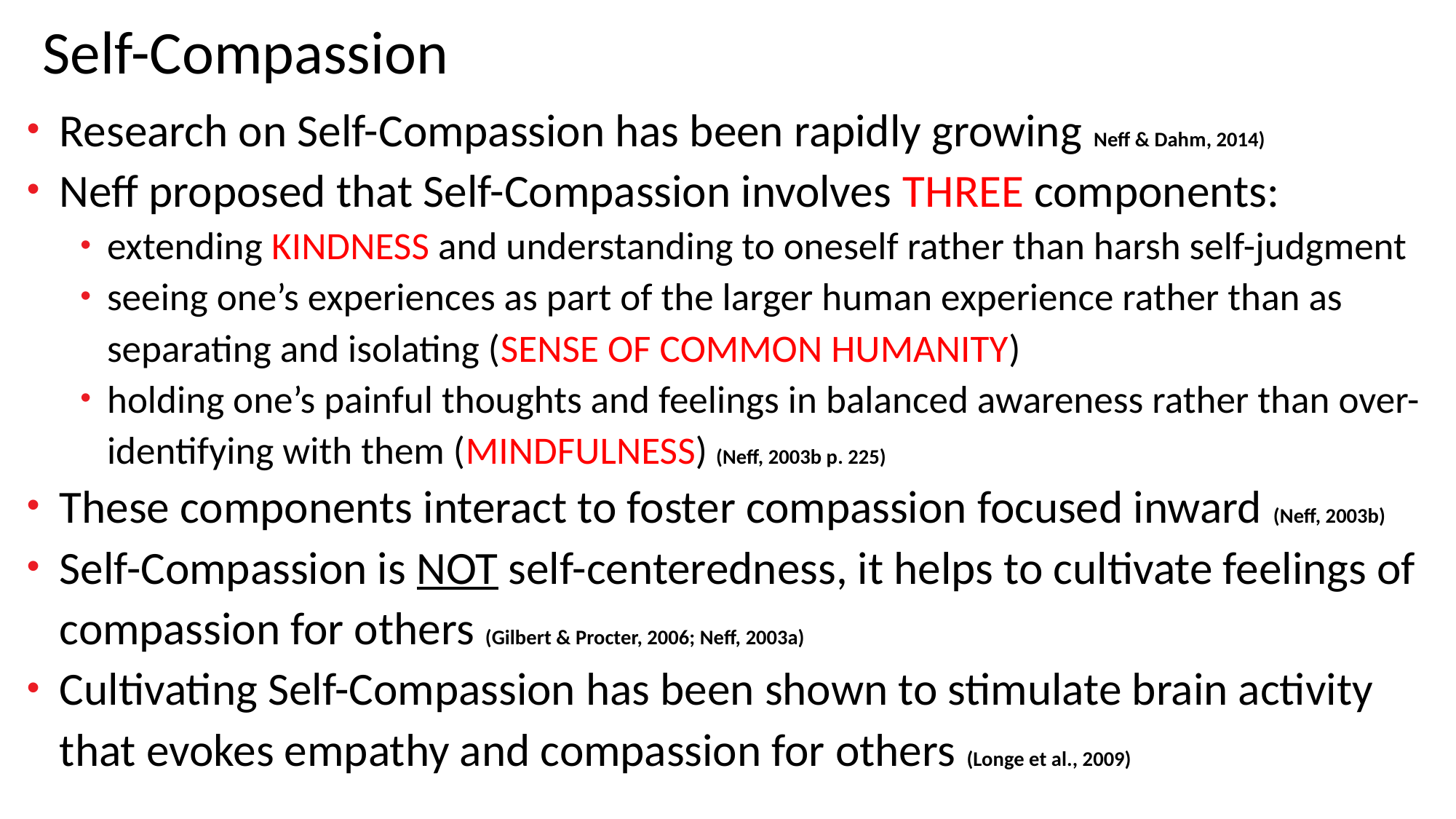

# Self-Compassion
Research on Self-Compassion has been rapidly growing Neff & Dahm, 2014)
Neff proposed that Self-Compassion involves THREE components:
extending KINDNESS and understanding to oneself rather than harsh self-judgment
seeing one’s experiences as part of the larger human experience rather than as separating and isolating (SENSE OF COMMON HUMANITY)
holding one’s painful thoughts and feelings in balanced awareness rather than over-identifying with them (MINDFULNESS) (Neff, 2003b p. 225)
These components interact to foster compassion focused inward (Neff, 2003b)
Self-Compassion is NOT self-centeredness, it helps to cultivate feelings of compassion for others (Gilbert & Procter, 2006; Neff, 2003a)
Cultivating Self-Compassion has been shown to stimulate brain activity that evokes empathy and compassion for others (Longe et al., 2009)